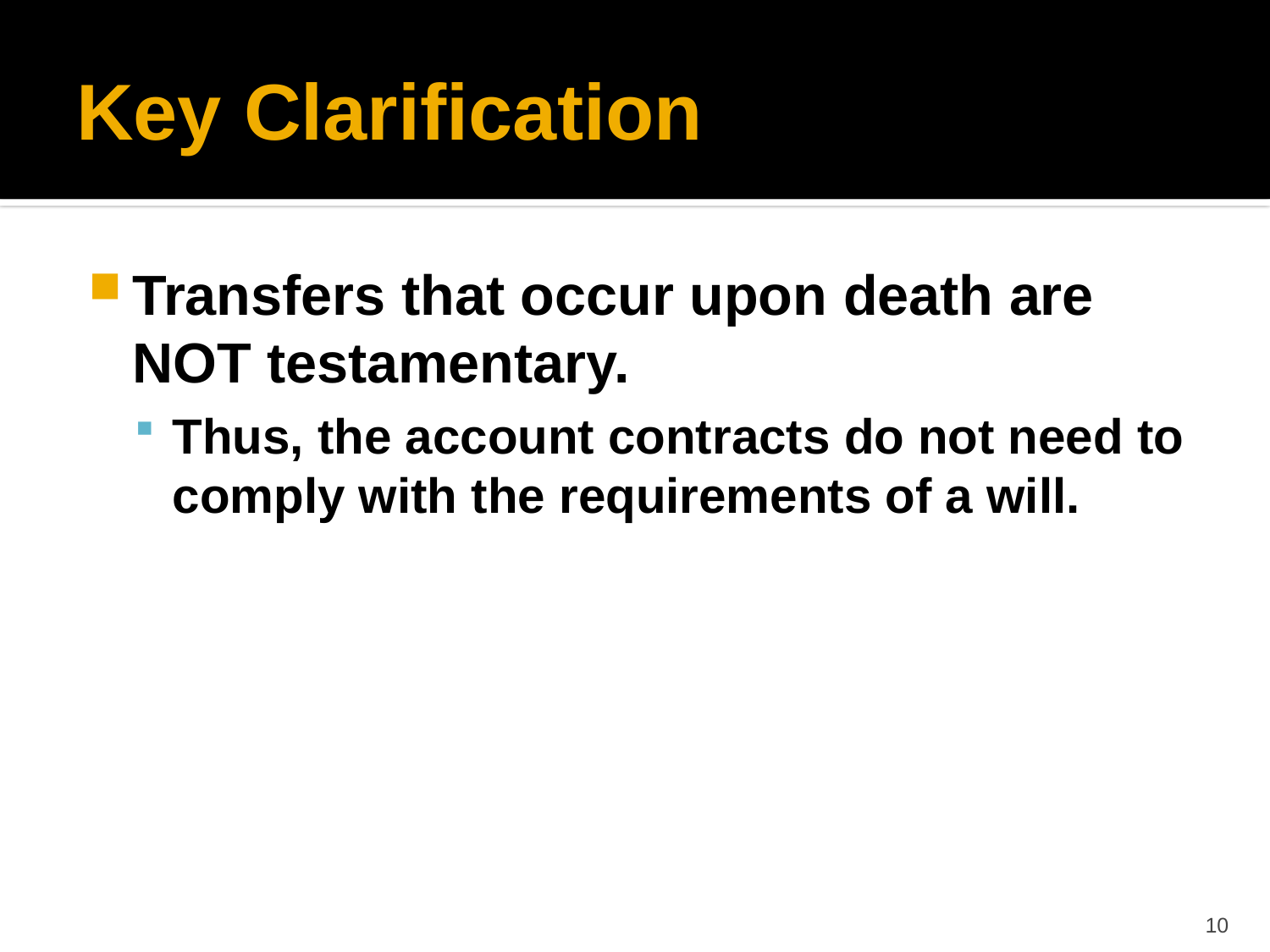

# Key Clarification
Transfers that occur upon death are NOT testamentary.
Thus, the account contracts do not need to comply with the requirements of a will.
10